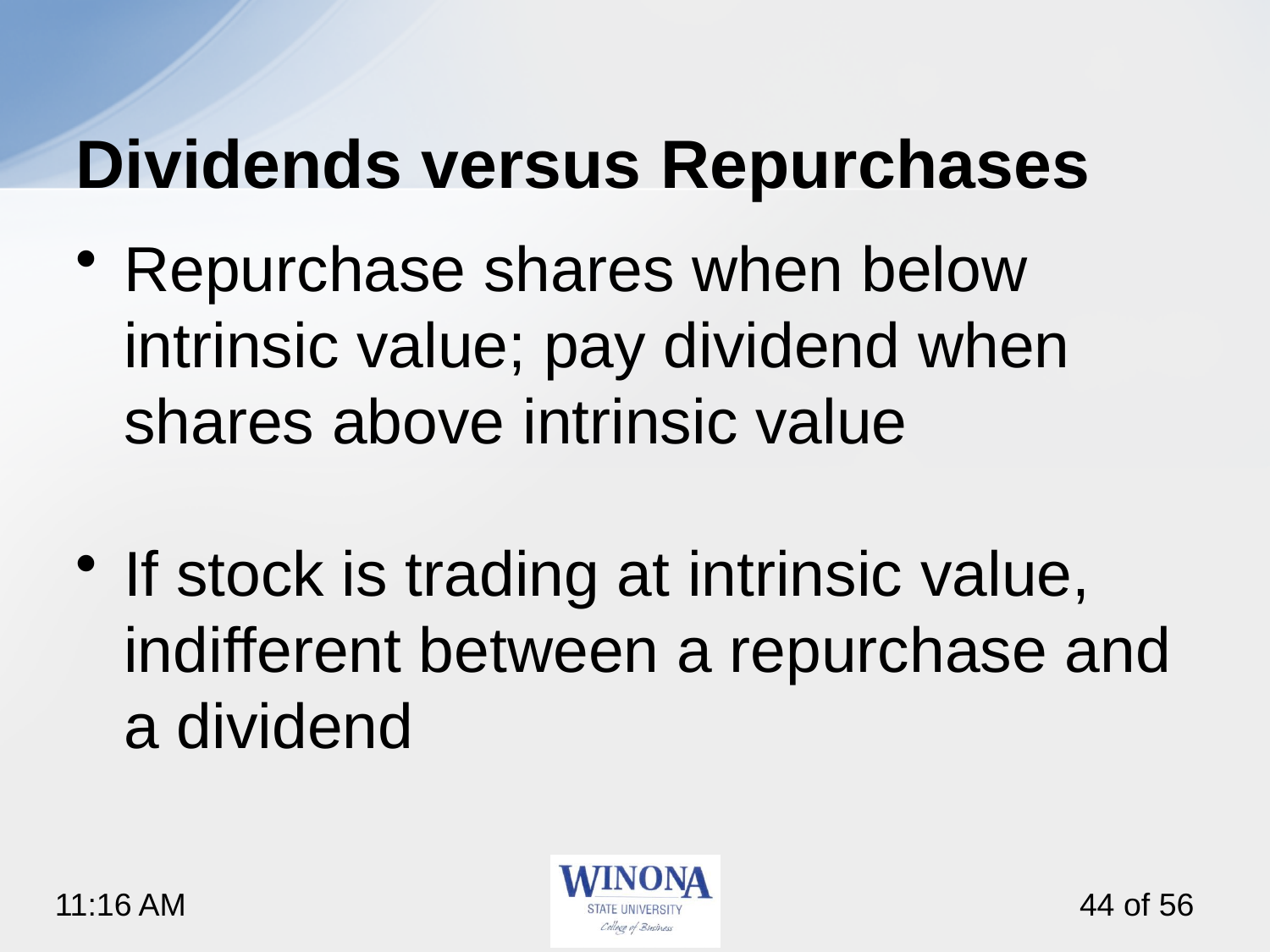

# Dividends versus Repurchases
Repurchase shares when below intrinsic value; pay dividend when shares above intrinsic value

If stock is trading at intrinsic value, indifferent between a repurchase and a dividend